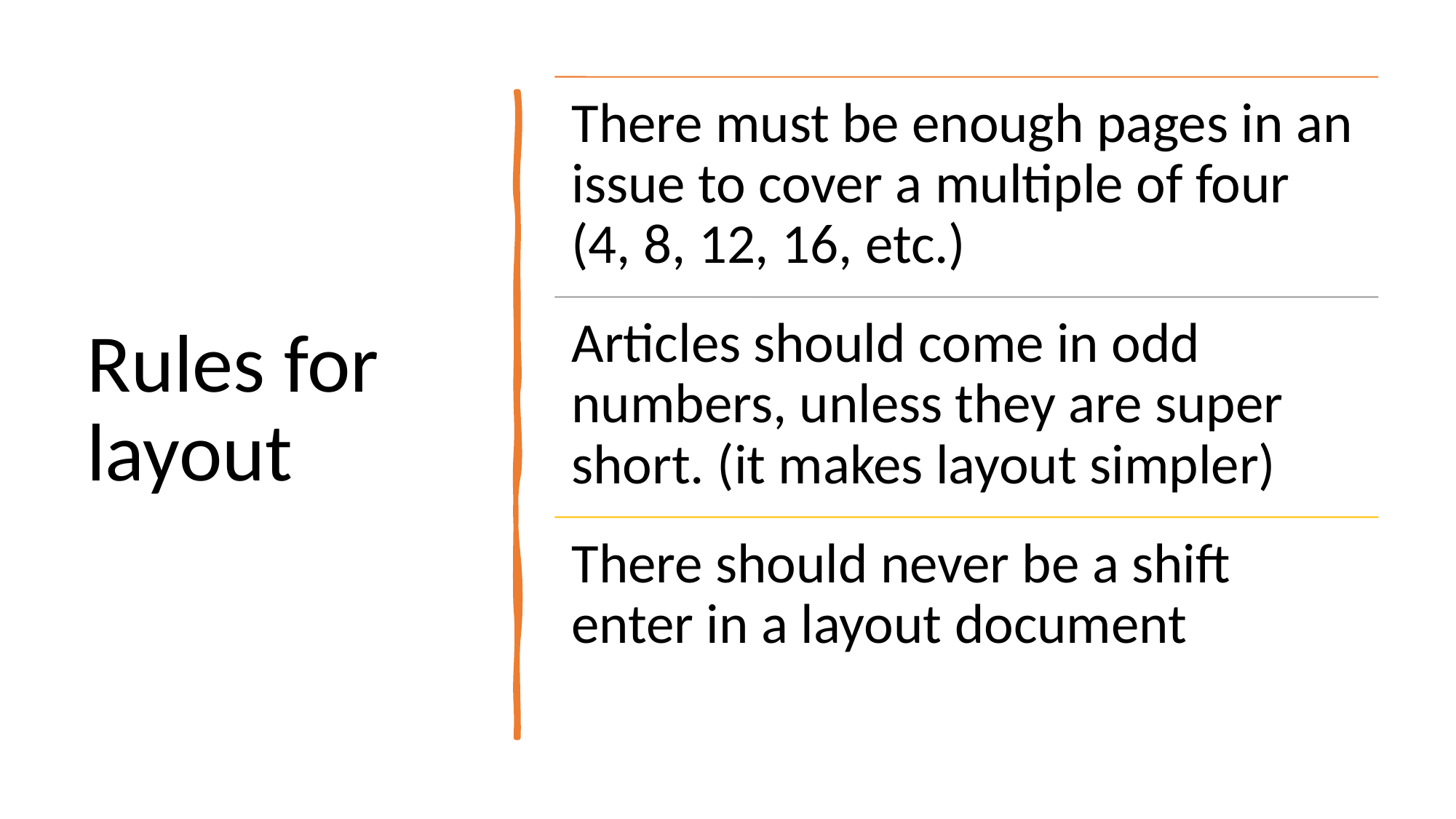

There must be enough pages in an issue to cover a multiple of four (4, 8, 12, 16, etc.)
Articles should come in odd numbers, unless they are super short. (it makes layout simpler)
There should never be a shift enter in a layout document
# Rules for layout